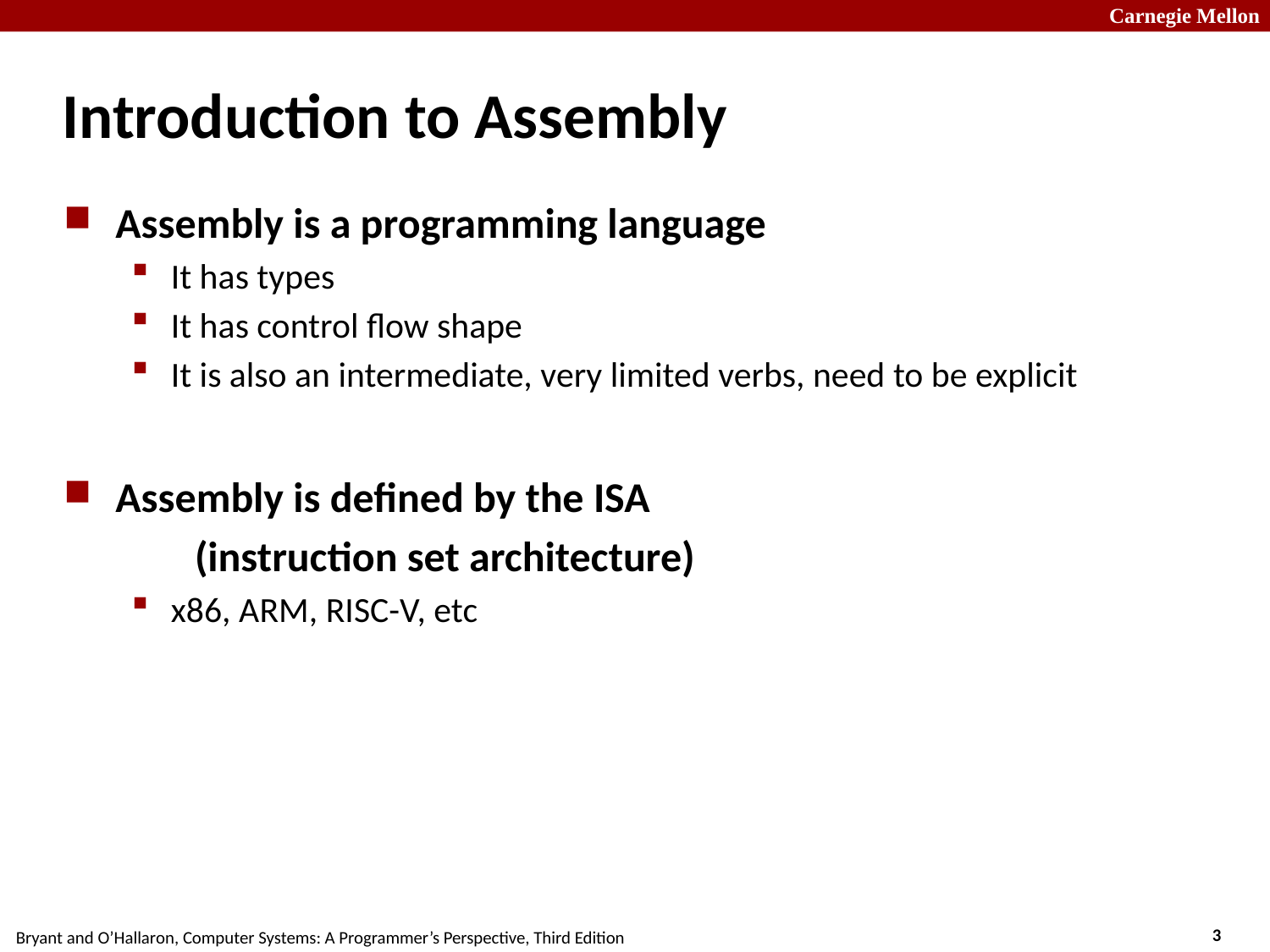

# Introduction to Assembly
Assembly is a programming language
It has types
It has control flow shape
It is also an intermediate, very limited verbs, need to be explicit

Assembly is defined by the ISA
	(instruction set architecture)
x86, ARM, RISC-V, etc